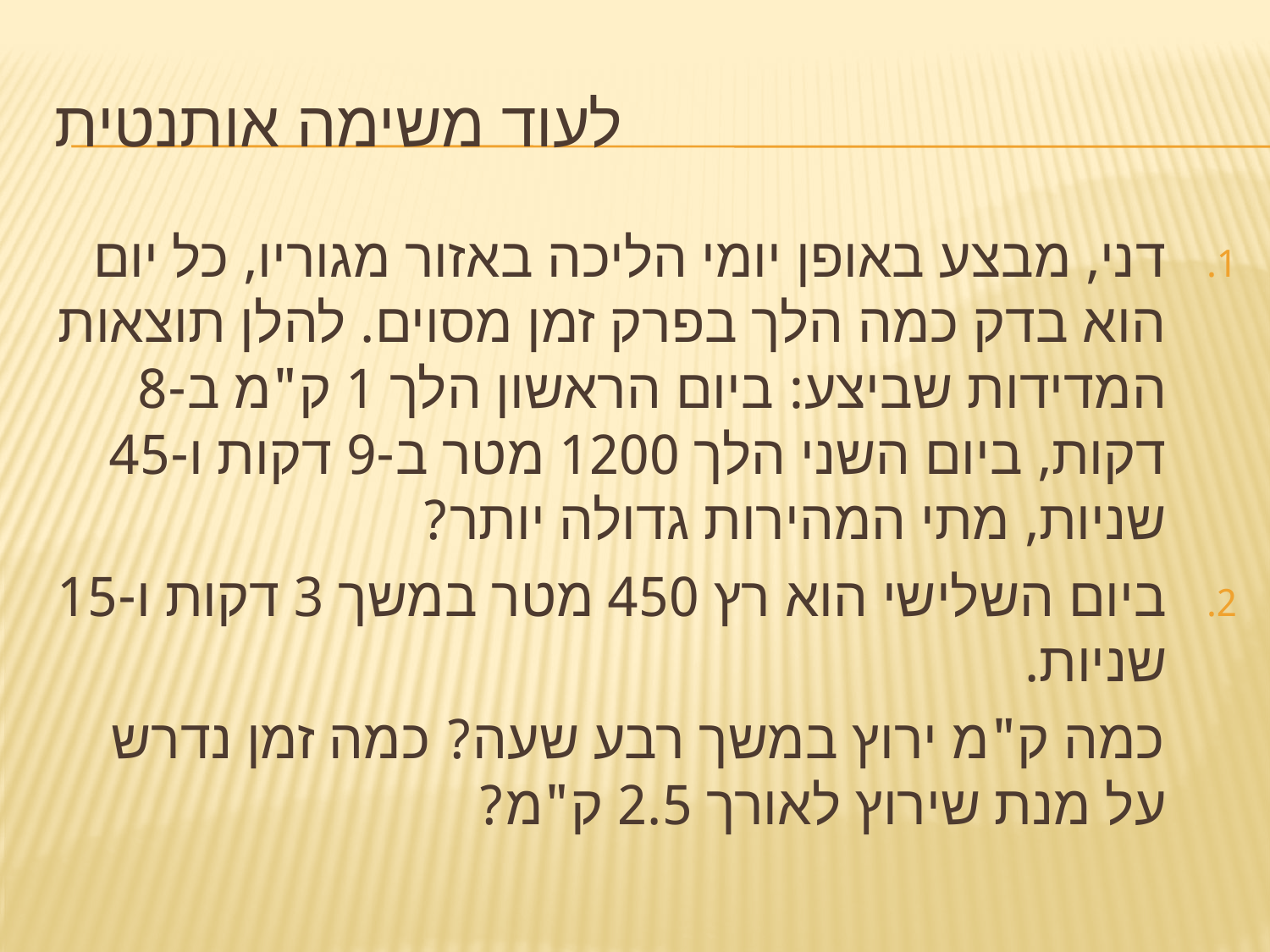

# לעוד משימה אותנטית
דני, מבצע באופן יומי הליכה באזור מגוריו, כל יום הוא בדק כמה הלך בפרק זמן מסוים. להלן תוצאות המדידות שביצע: ביום הראשון הלך 1 ק"מ ב-8 דקות, ביום השני הלך 1200 מטר ב-9 דקות ו-45 שניות, מתי המהירות גדולה יותר?
ביום השלישי הוא רץ 450 מטר במשך 3 דקות ו-15 שניות.
     כמה ק"מ ירוץ במשך רבע שעה? כמה זמן נדרש על מנת שירוץ לאורך 2.5 ק"מ?